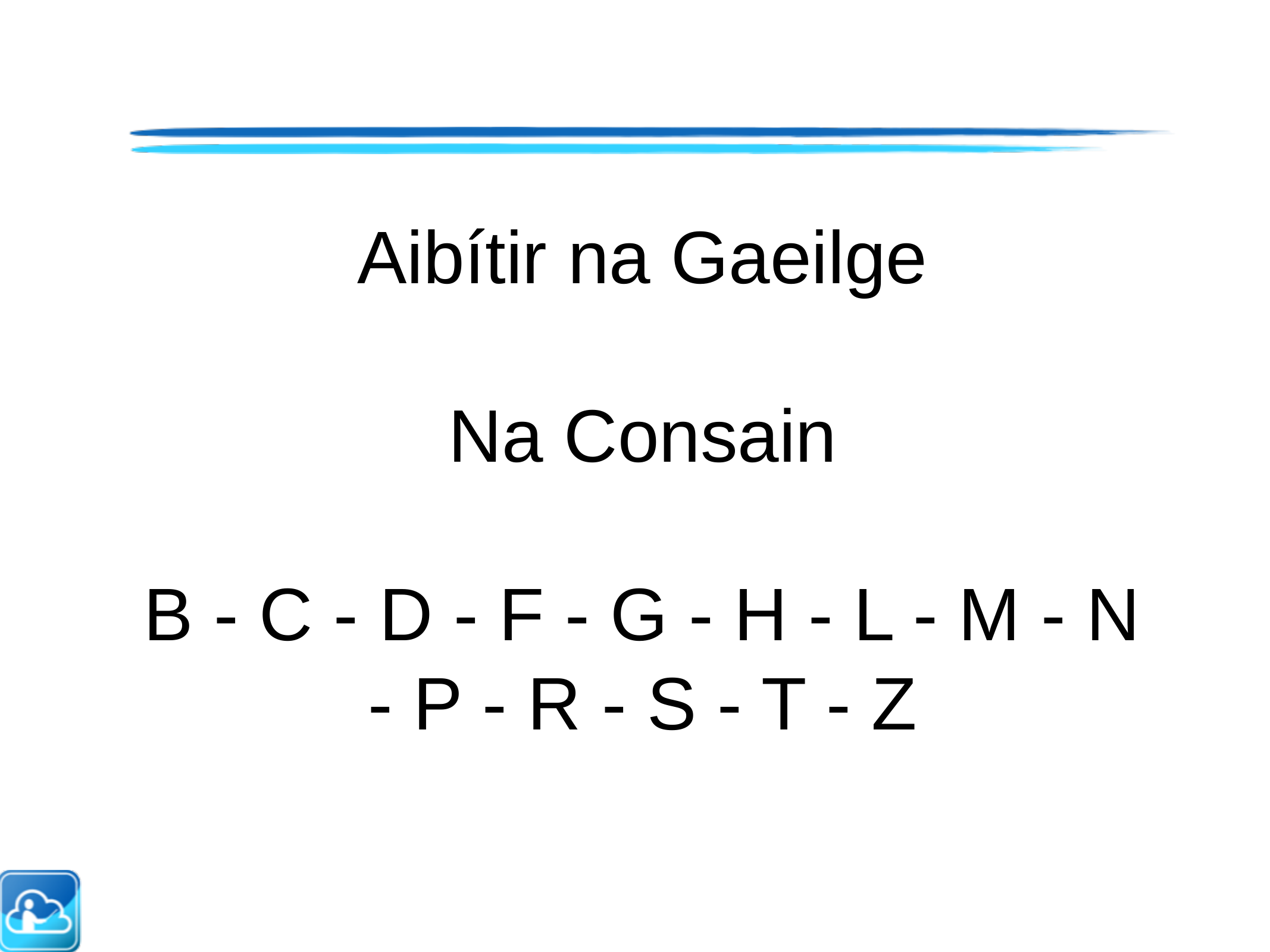

Aibítir na Gaeilge

Na Consain

B - C - D - F - G - H - L - M - N - P - R - S - T - Z